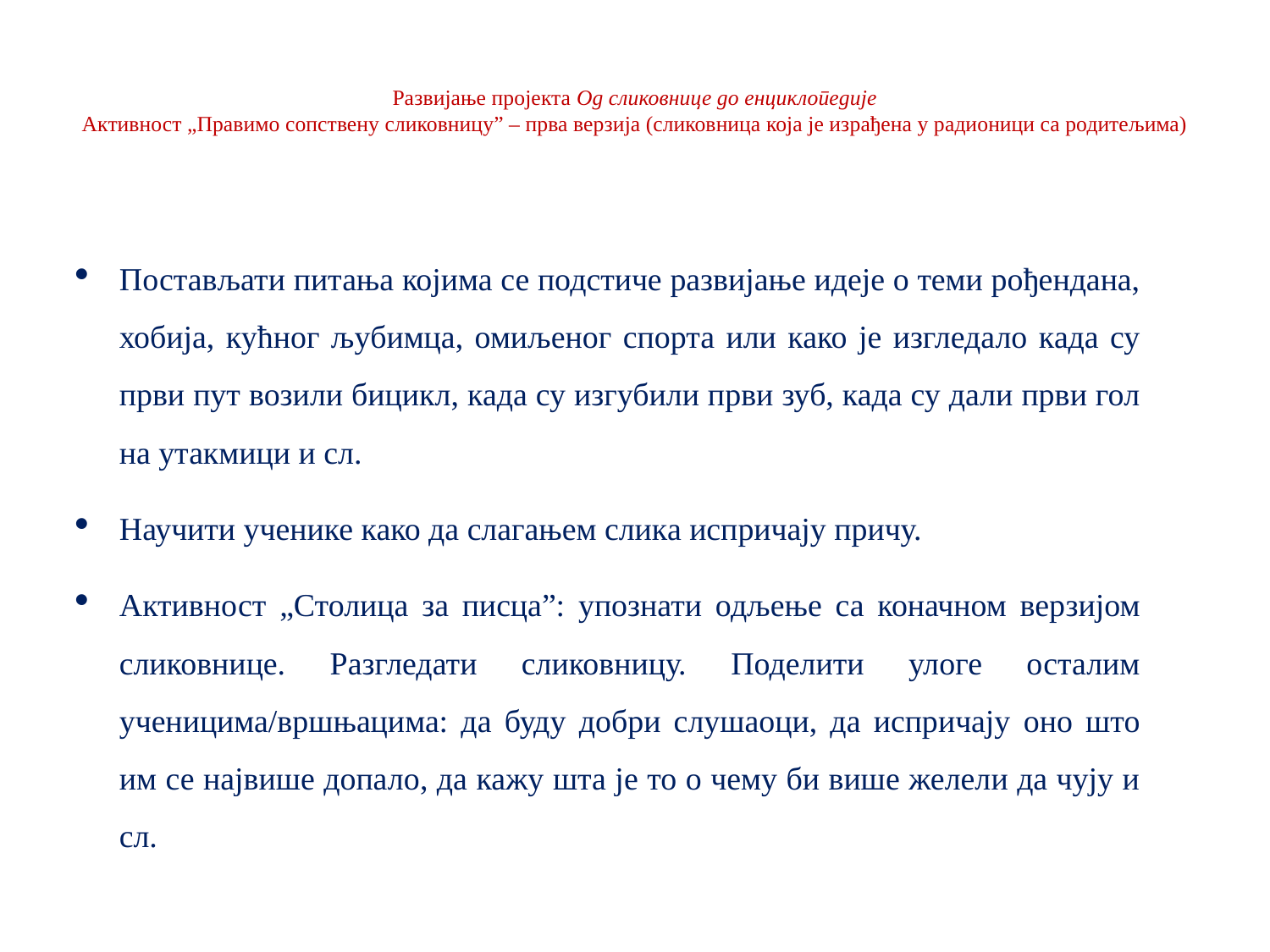

# Развијање пројекта Од сликовнице до енциклопедије Активност „Правимо сопствену сликовницу” – прва верзија (сликовница која је израђена у радионици са родитељима)
Постављати питања којима се подстиче развијање идеје о теми рођендана, хобија, кућног љубимца, омиљеног спорта или како је изгледало када су први пут возили бицикл, када су изгубили први зуб, када су дали први гол на утакмици и сл.
Научити ученике како да слагањем слика испричају причу.
Активност „Столица за писца”: упознати одљење са коначном верзијом сликовнице. Разгледати сликовницу. Поделити улоге осталим ученицима/вршњацима: да буду добри слушаоци, да испричају оно што им се највише допало, да кажу шта је то о чему би више желели да чују и сл.